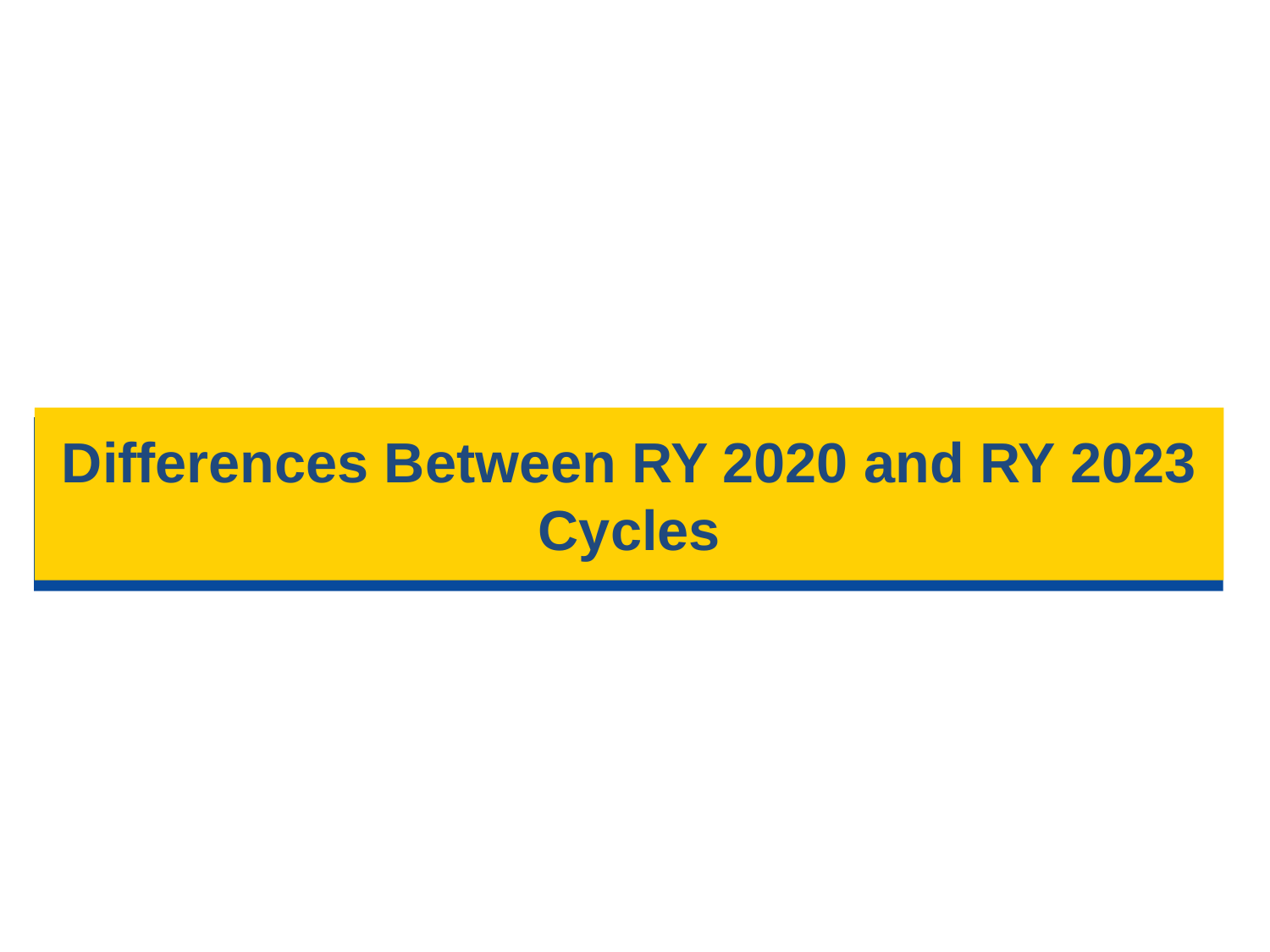

# Differences Between RY 2020 and RY 2023 Cycles